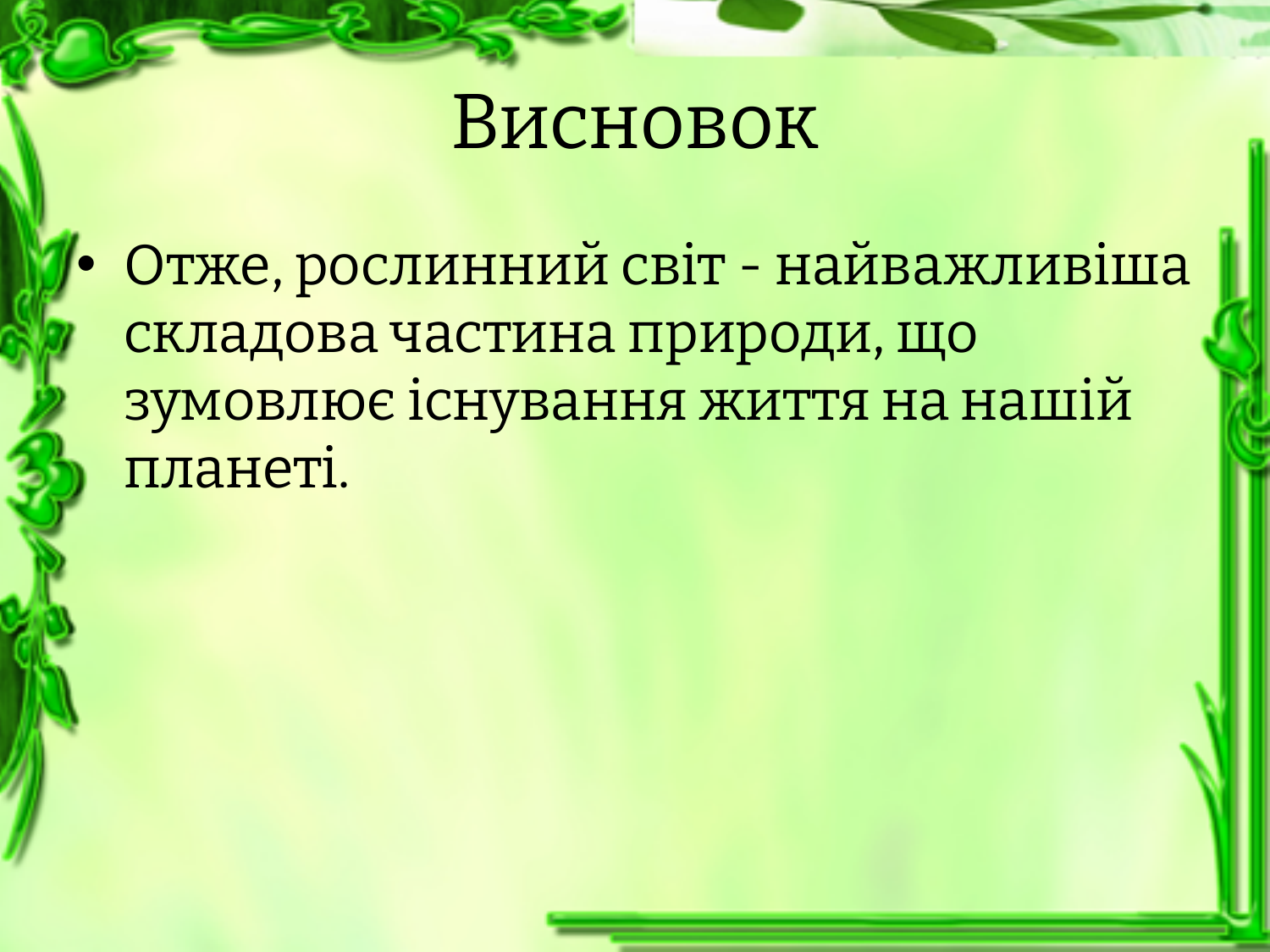

# Висновок
Отже, рослинний світ - найважливіша складова частина природи, що зумовлює існування життя на нашій планеті.